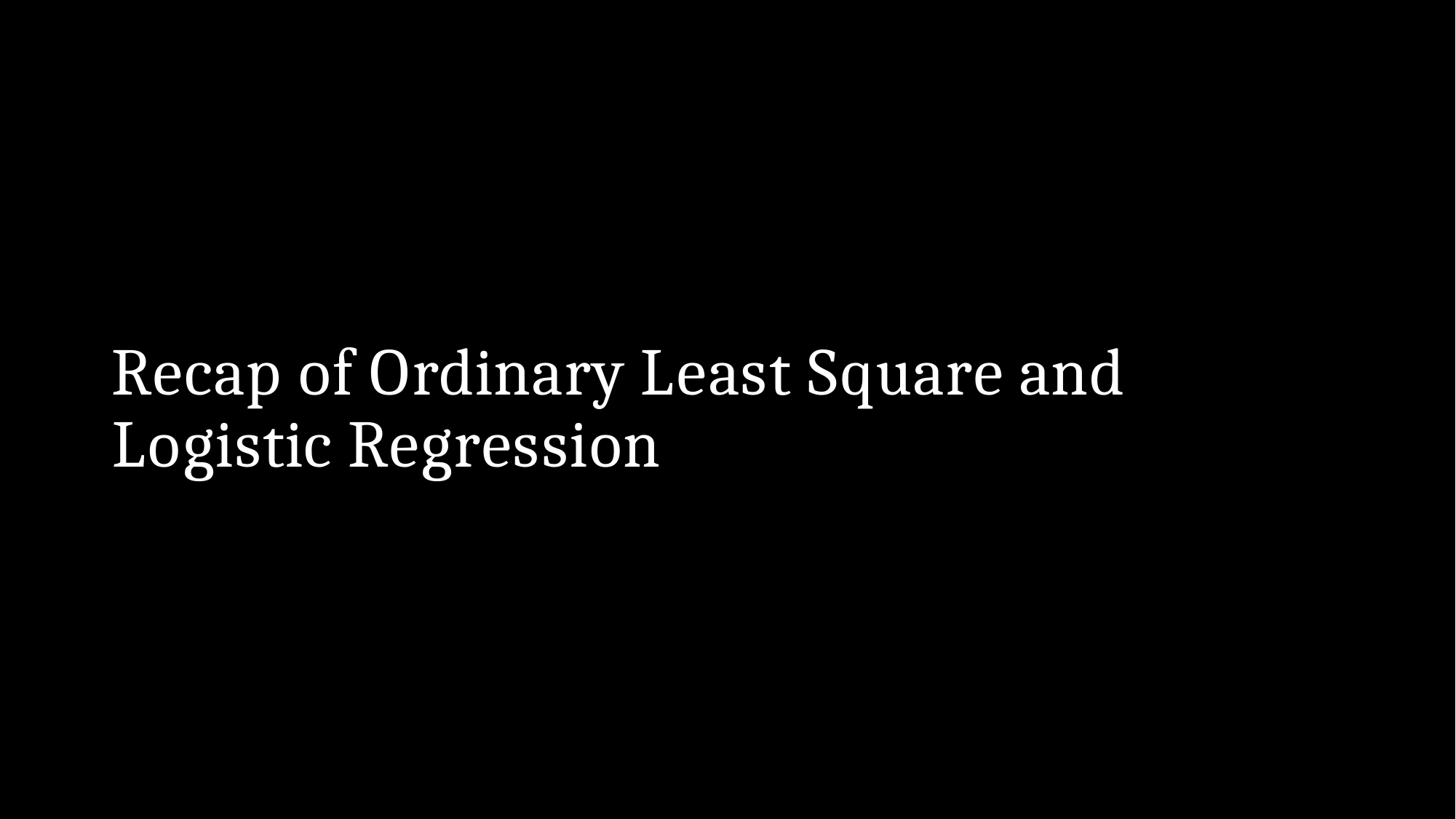

# Recap of Ordinary Least Square and Logistic Regression